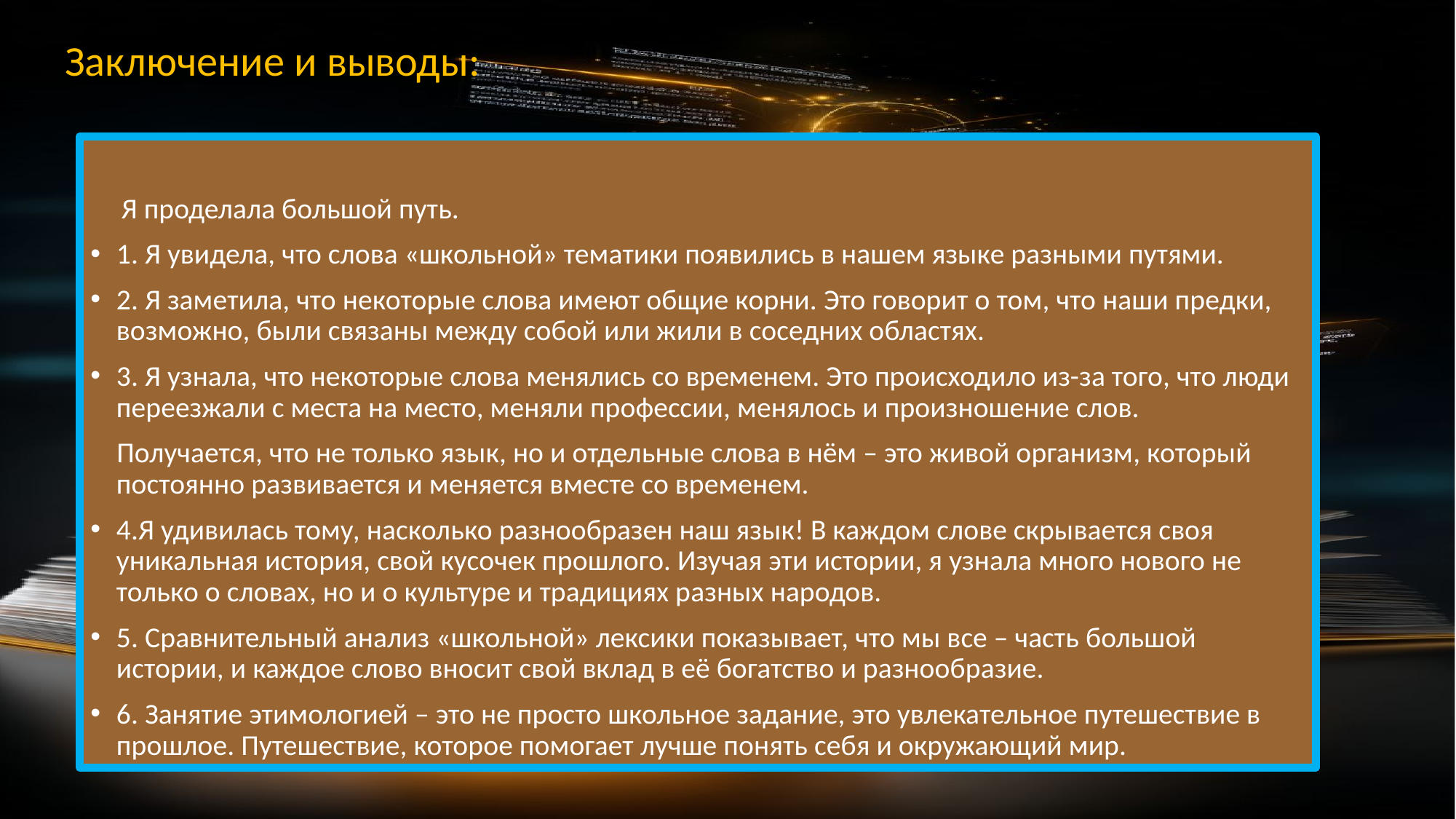

# Заключение и выводы:

     Я проделала большой путь.
1. Я увидела, что слова «школьной» тематики появились в нашем языке разными путями.
2. Я заметила, что некоторые слова имеют общие корни. Это говорит о том, что наши предки, возможно, были связаны между собой или жили в соседних областях.
3. Я узнала, что некоторые слова менялись со временем. Это происходило из-за того, что люди переезжали с места на место, меняли профессии, менялось и произношение слов.
    Получается, что не только язык, но и отдельные слова в нём – это живой организм, который постоянно развивается и меняется вместе со временем.
4.Я удивилась тому, насколько разнообразен наш язык! В каждом слове скрывается своя уникальная история, свой кусочек прошлого. Изучая эти истории, я узнала много нового не только о словах, но и о культуре и традициях разных народов.
5. Сравнительный анализ «школьной» лексики показывает, что мы все – часть большой истории, и каждое слово вносит свой вклад в её богатство и разнообразие.
6. Занятие этимологией – это не просто школьное задание, это увлекательное путешествие в прошлое. Путешествие, которое помогает лучше понять себя и окружающий мир.